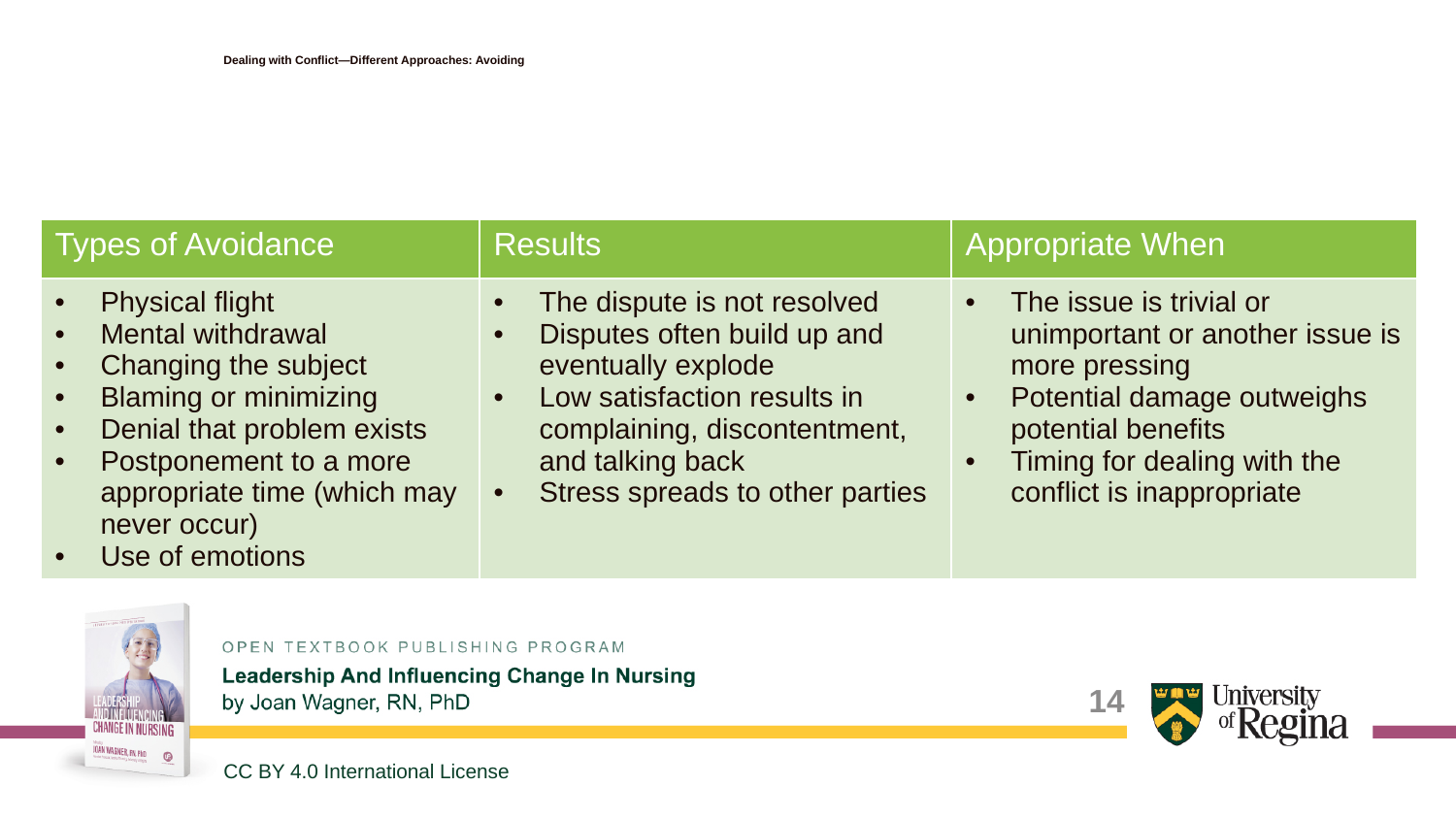

# Dealing with Conflict—Different Approaches: Avoiding
| Types of Avoidance | Results | Appropriate When |
| --- | --- | --- |
| Physical flight Mental withdrawal Changing the subject Blaming or minimizing Denial that problem exists Postponement to a more appropriate time (which may never occur) Use of emotions | The dispute is not resolved Disputes often build up and eventually explode Low satisfaction results in complaining, discontentment, and talking back Stress spreads to other parties | The issue is trivial or unimportant or another issue is more pressing Potential damage outweighs potential benefits Timing for dealing with the conflict is inappropriate |
14
CC BY 4.0 International License